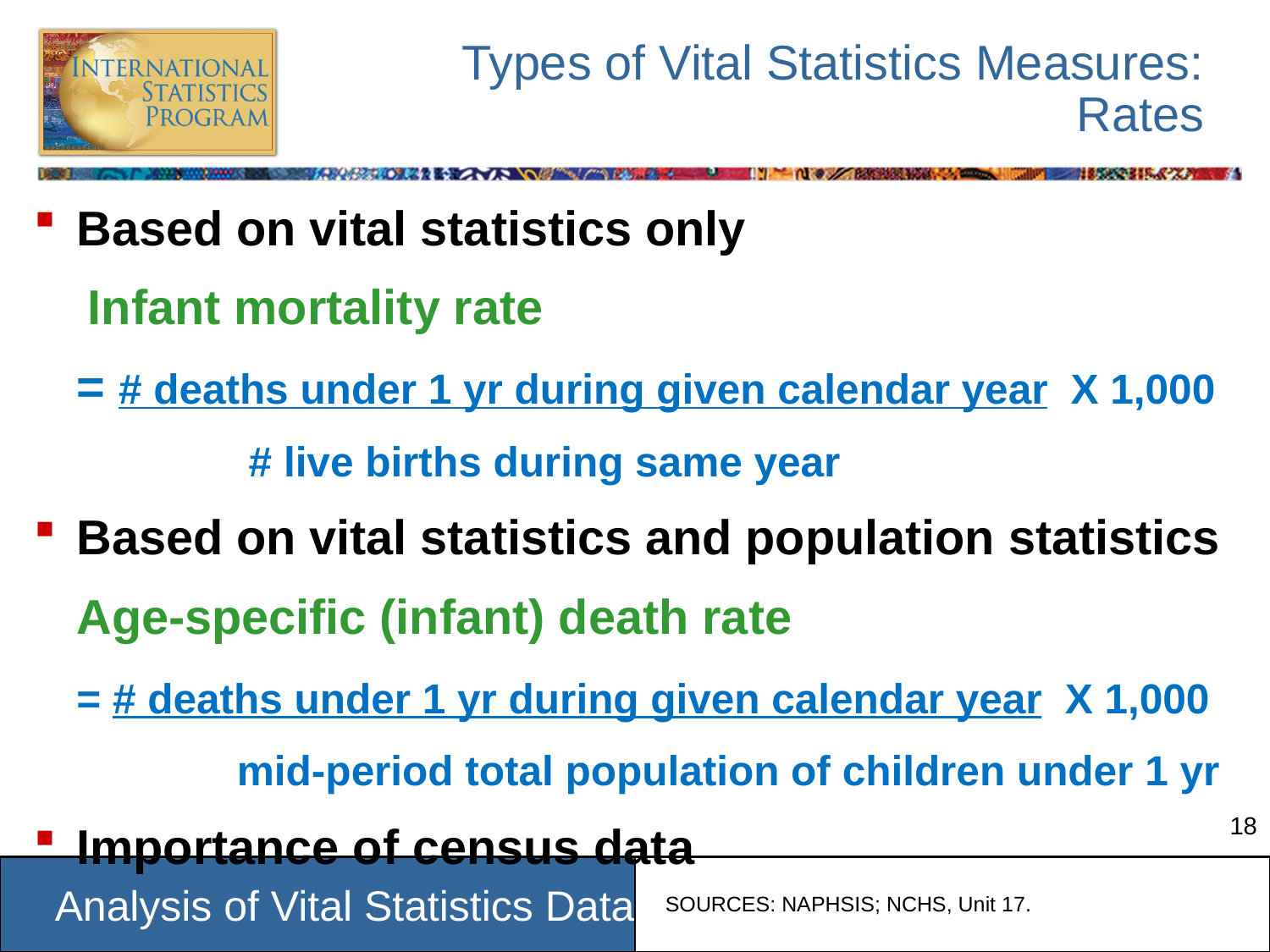

# Types of Vital Statistics Measures: Rates
Based on vital statistics only
    Infant mortality rate
		= # deaths under 1 yr during given calendar year  X 1,000
	    	    # live births during same year
Based on vital statistics and population statistics
	Age-specific (infant) death rate
		= # deaths under 1 yr during given calendar year  X 1,000
	    	   mid-period total population of children under 1 yr
Importance of census data

SOURCES: NAPHSIS; NCHS, Unit 17.